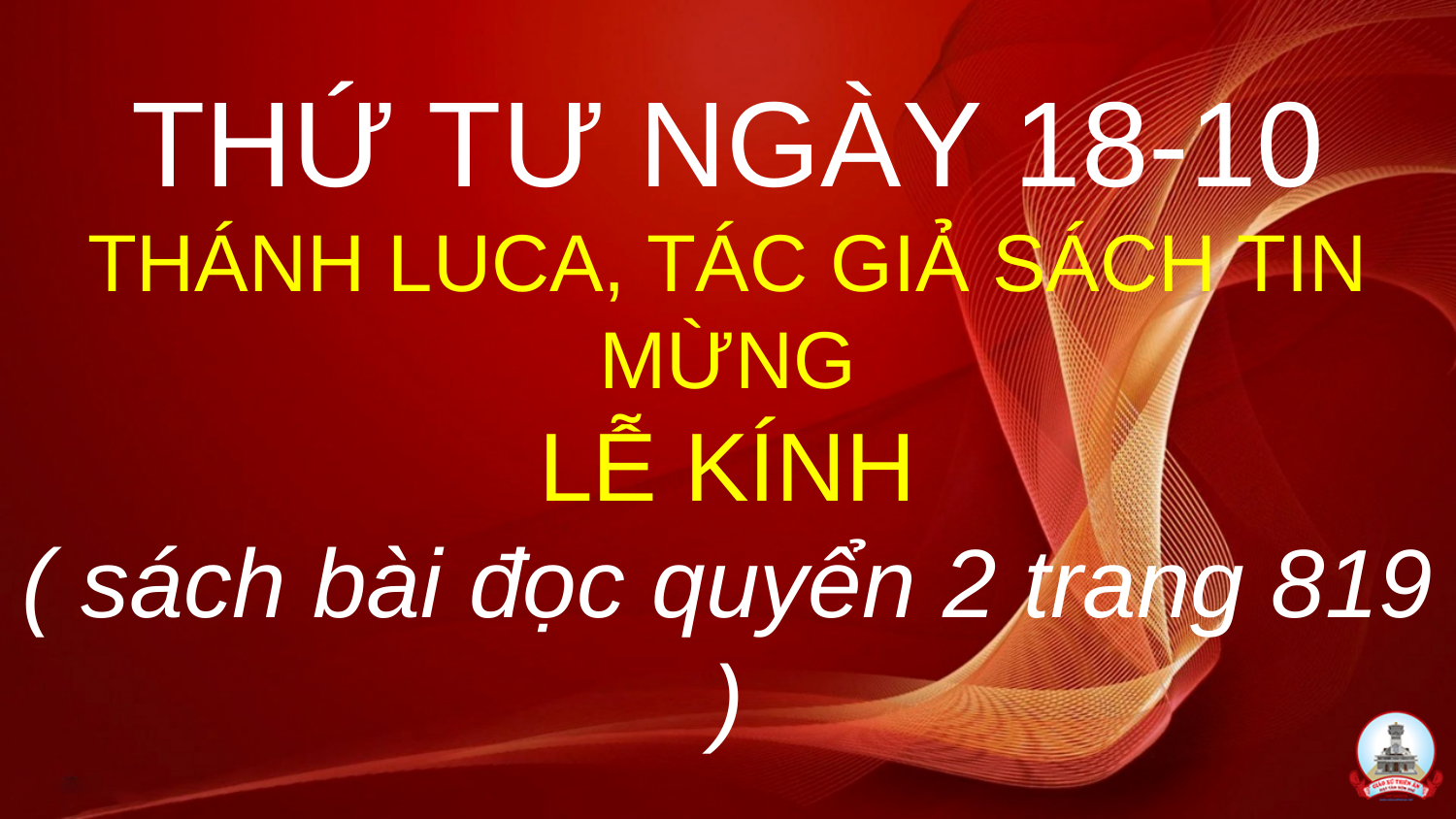

# THỨ TƯ NGÀY 18-10 THÁNH LUCA, TÁC GIẢ SÁCH TIN MỪNG LỄ KÍNH ( sách bài đọc quyển 2 trang 819 )